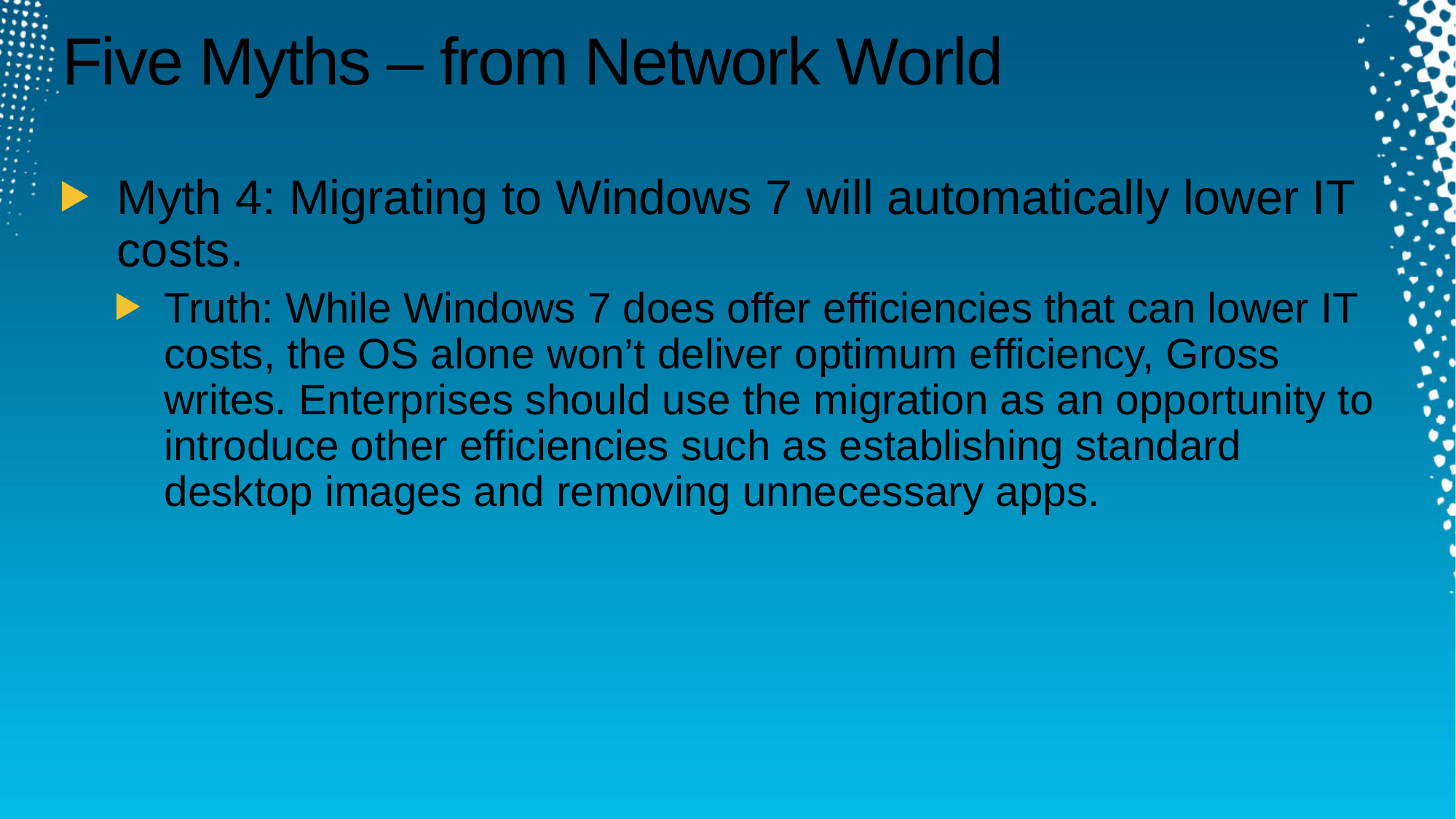

# Five Myths – from Network World
Myth 4: Migrating to Windows 7 will automatically lower IT costs.
Truth: While Windows 7 does offer efficiencies that can lower IT costs, the OS alone won’t deliver optimum efficiency, Gross writes. Enterprises should use the migration as an opportunity to introduce other efficiencies such as establishing standard desktop images and removing unnecessary apps.